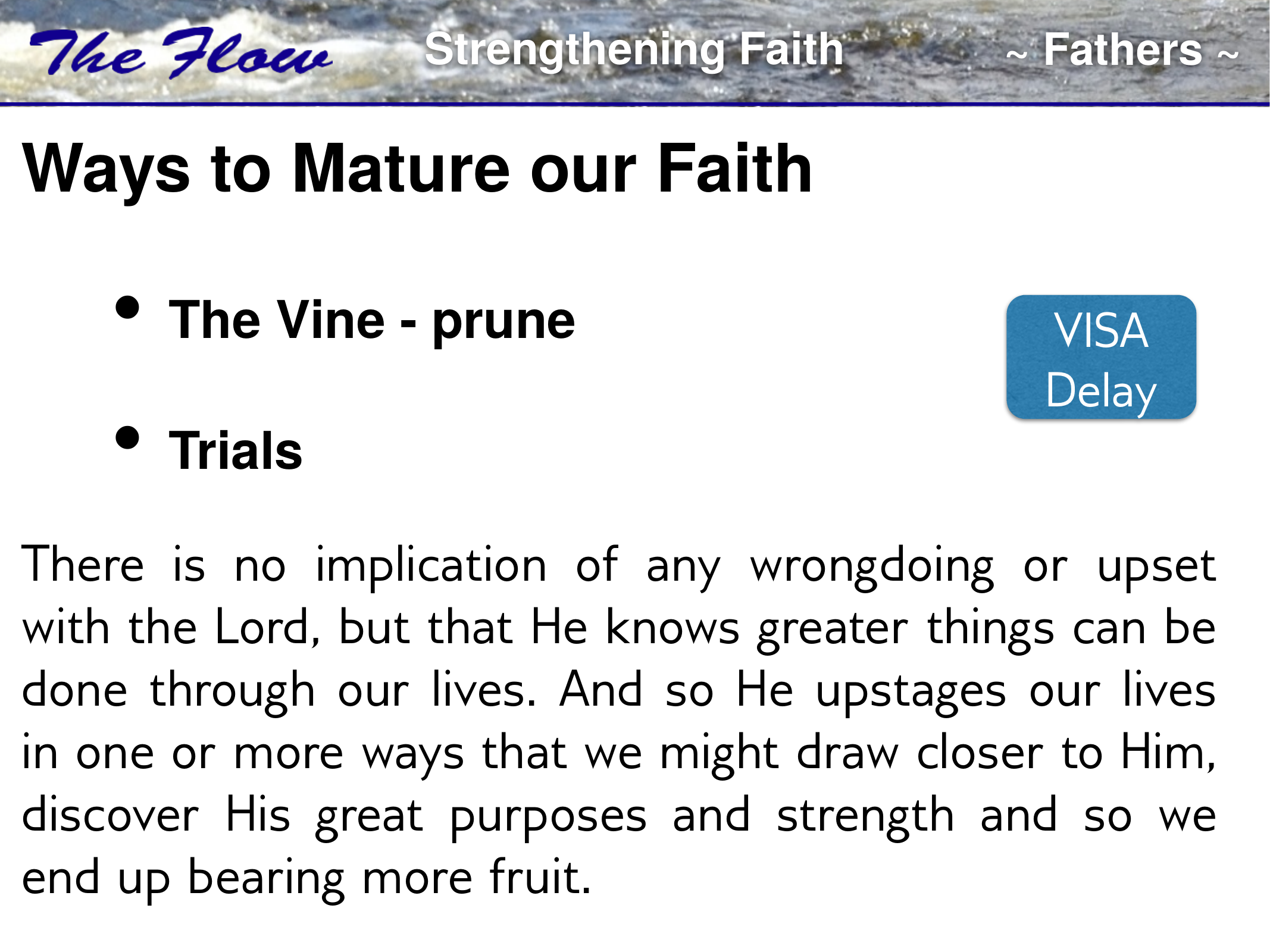

# Ways to Mature our Faith
The Vine - prune
Trials
VISA Delay
There is no implication of any wrongdoing or upset with the Lord, but that He knows greater things can be done through our lives. And so He upstages our lives in one or more ways that we might draw closer to Him, discover His great purposes and strength and so we end up bearing more fruit.